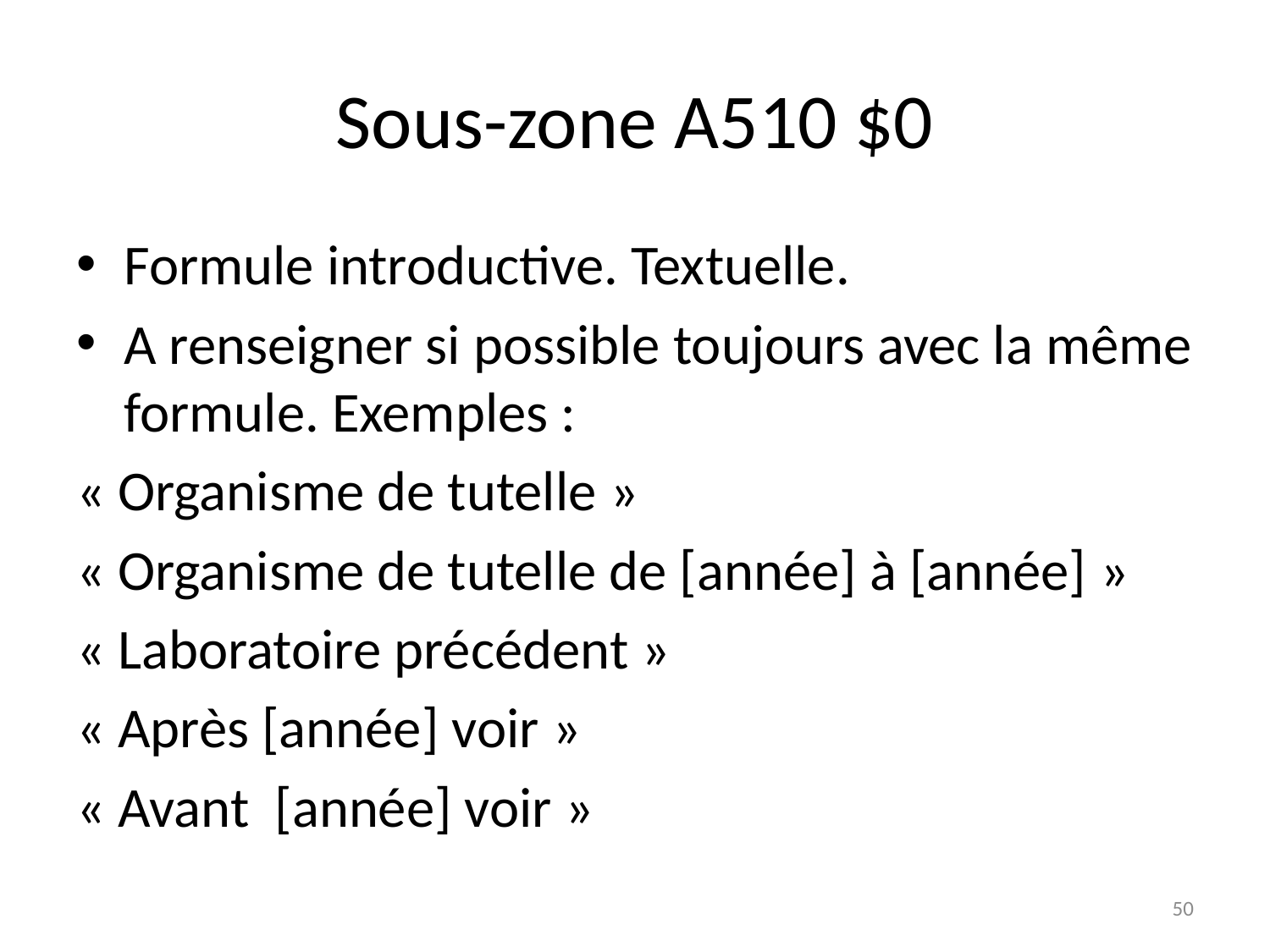

# Sous-zone A510 $0
Formule introductive. Textuelle.
A renseigner si possible toujours avec la même formule. Exemples :
« Organisme de tutelle »
« Organisme de tutelle de [année] à [année] »
« Laboratoire précédent »
« Après [année] voir »
« Avant  [année] voir »

50